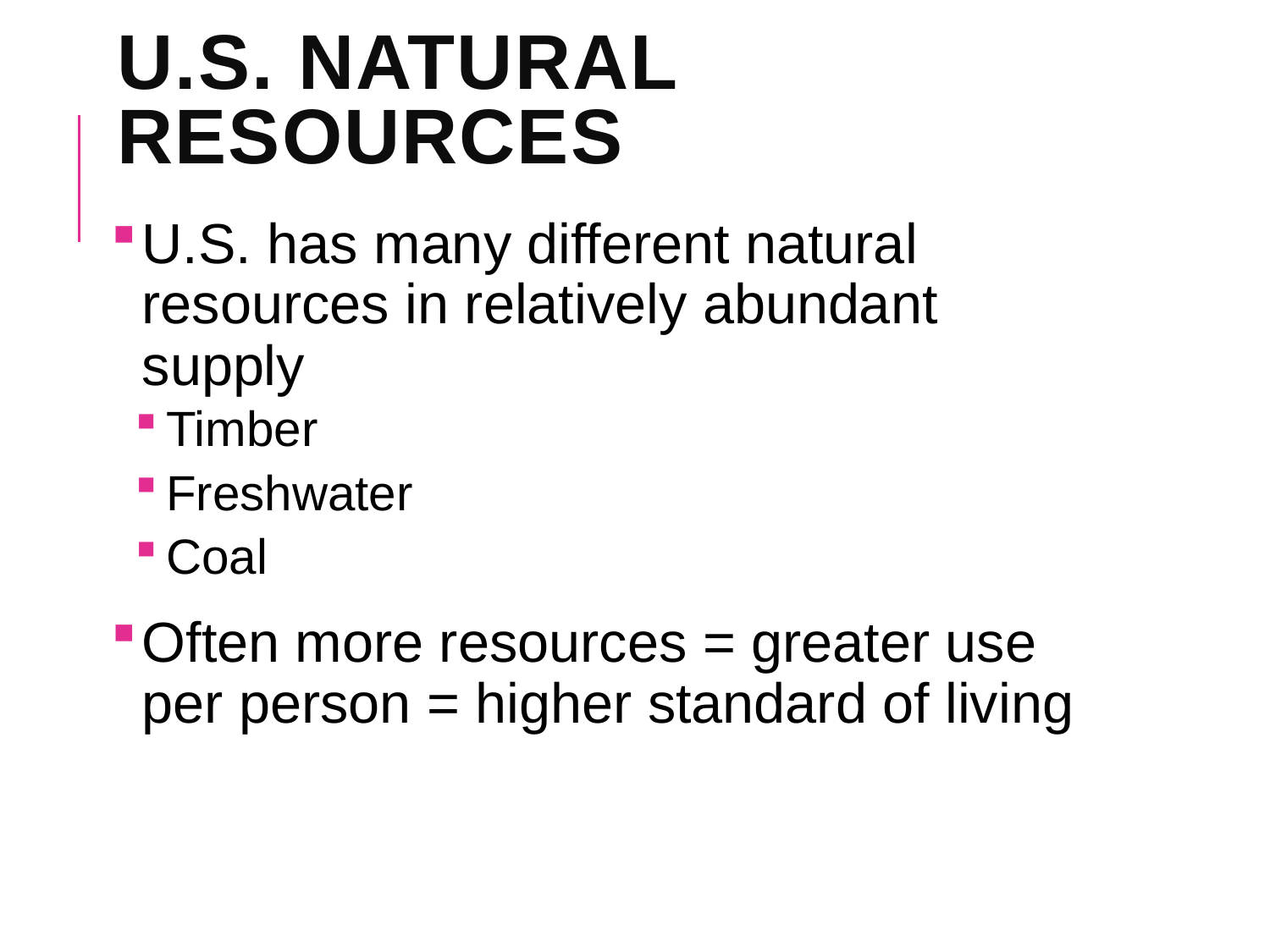

# U.S. Natural Resources
U.S. has many different natural resources in relatively abundant supply
Timber
Freshwater
Coal
Often more resources = greater use per person = higher standard of living